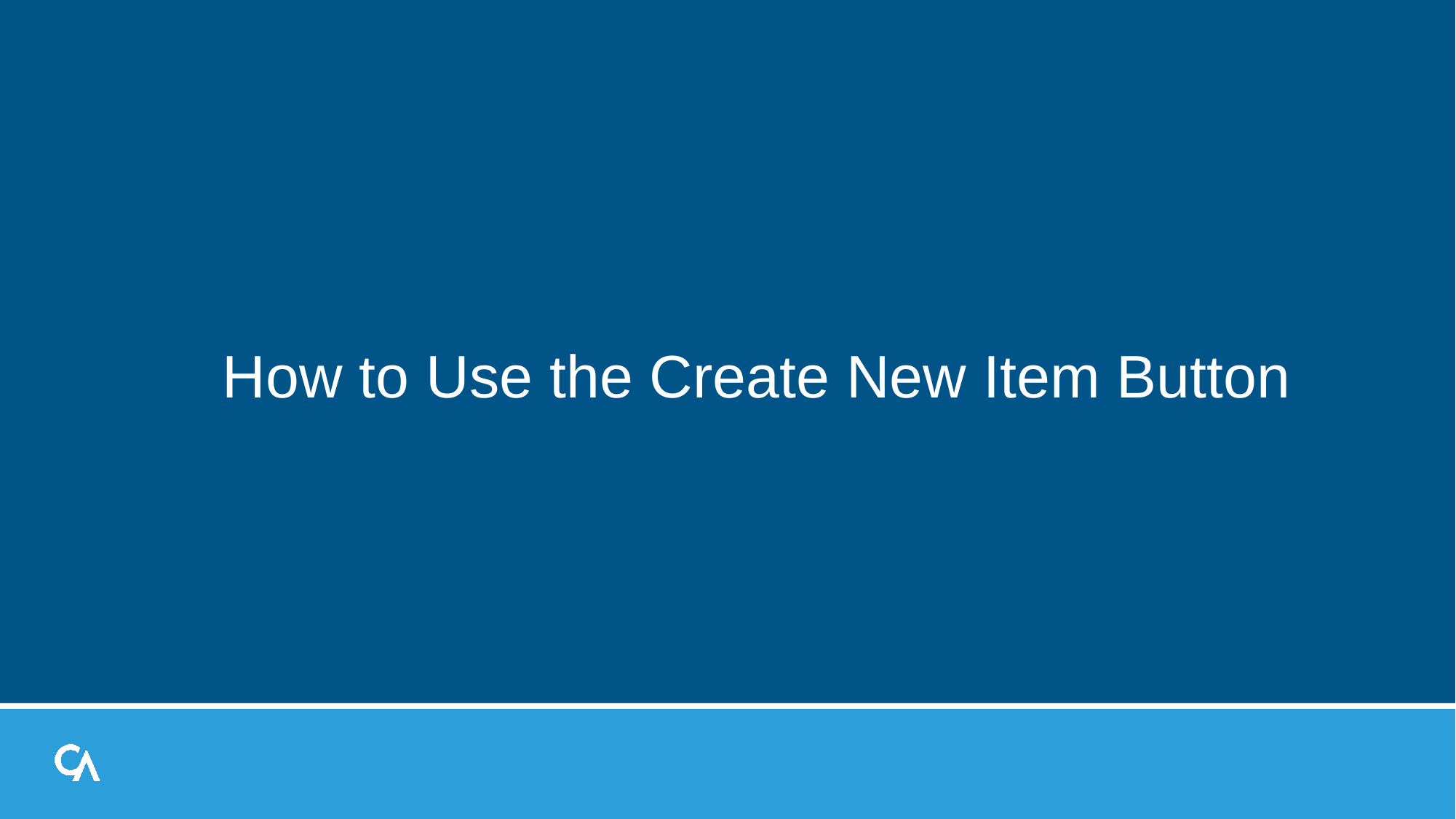

# How to Use the Create New Item Button